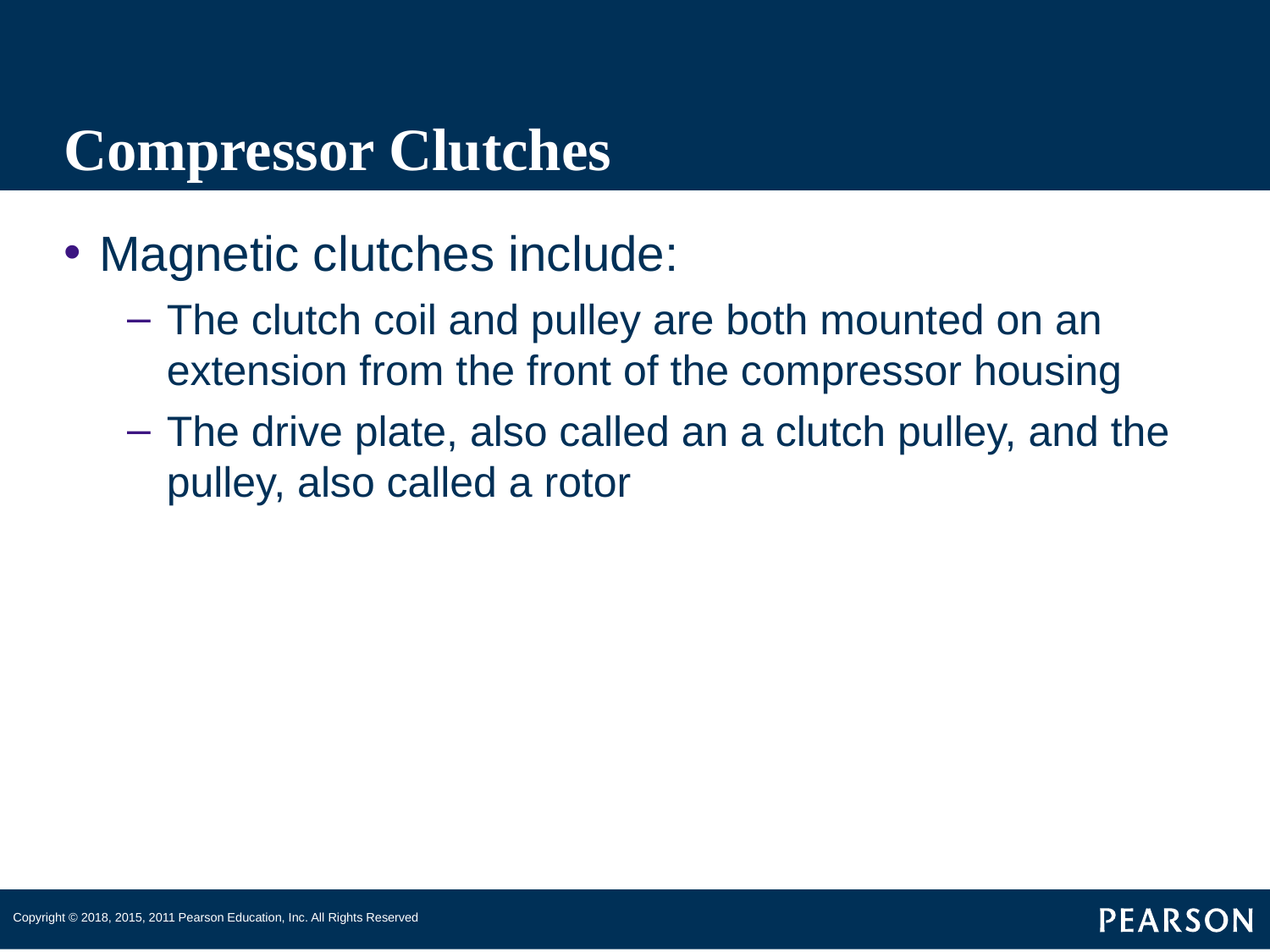

# Compressor Clutches
Magnetic clutches include:
The clutch coil and pulley are both mounted on an extension from the front of the compressor housing
The drive plate, also called an a clutch pulley, and the pulley, also called a rotor